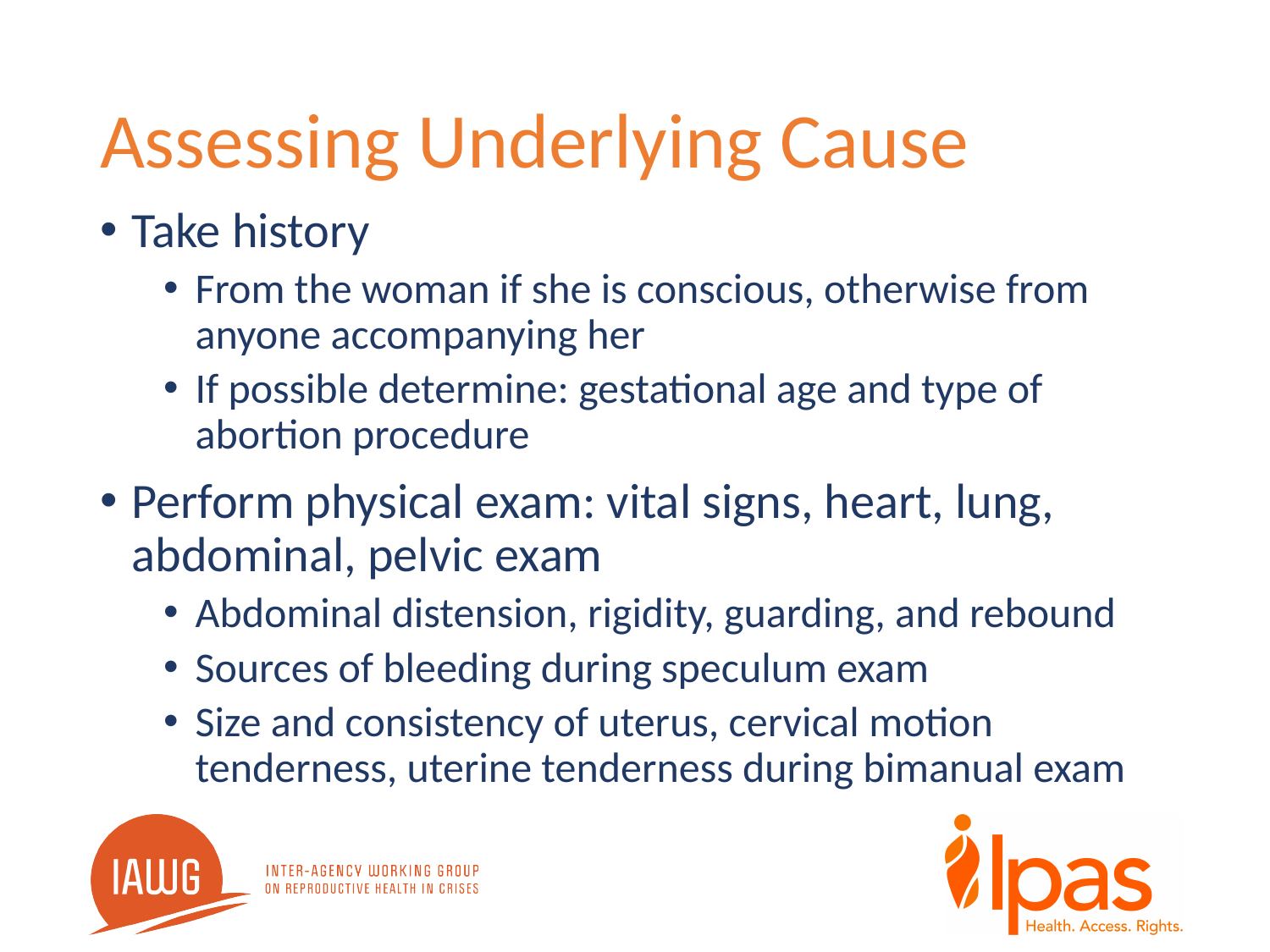

# Assessing Underlying Cause
Take history
From the woman if she is conscious, otherwise from anyone accompanying her
If possible determine: gestational age and type of abortion procedure
Perform physical exam: vital signs, heart, lung, abdominal, pelvic exam
Abdominal distension, rigidity, guarding, and rebound
Sources of bleeding during speculum exam
Size and consistency of uterus, cervical motion tenderness, uterine tenderness during bimanual exam